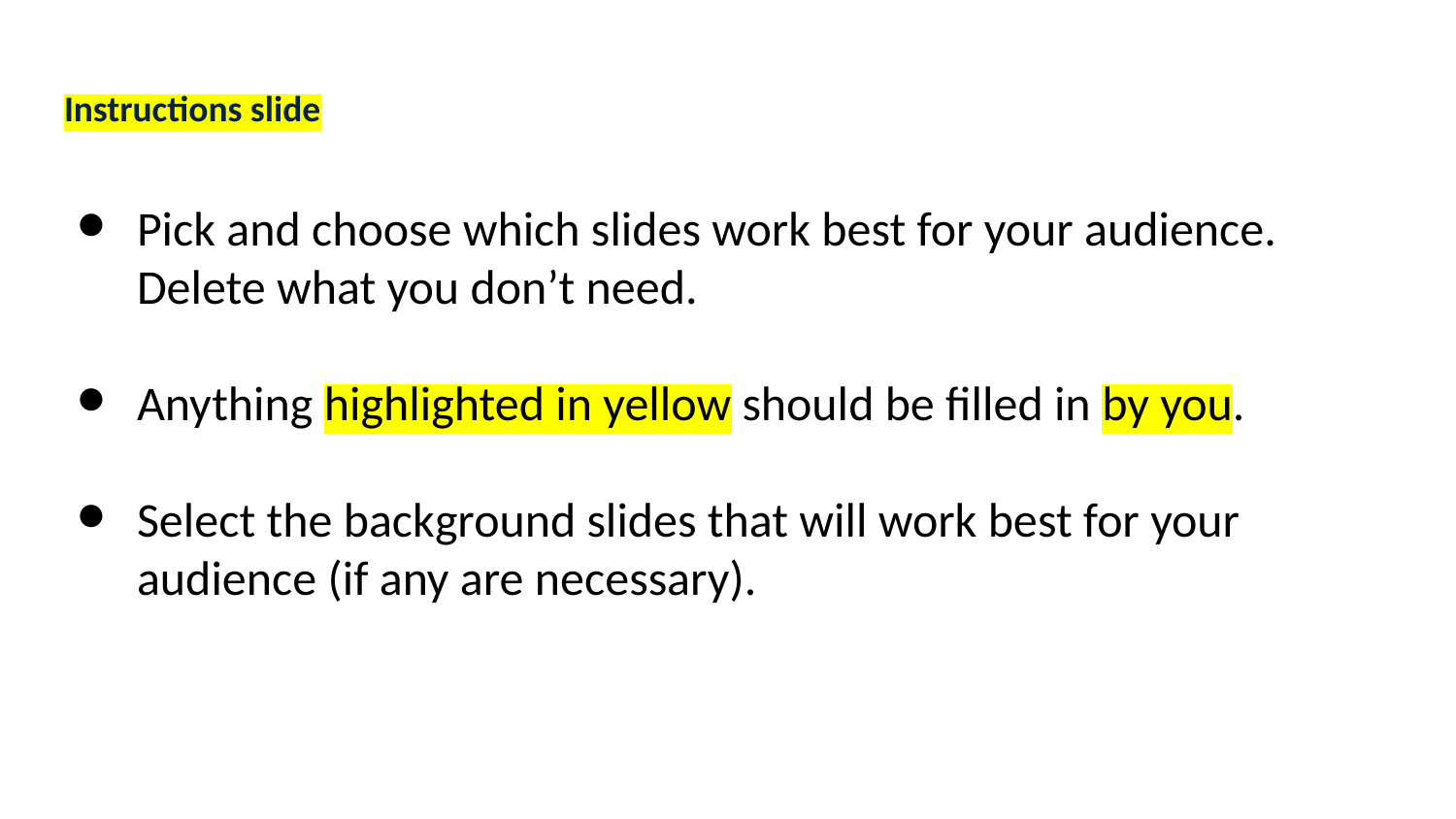

# Instructions slide

Pick and choose which slides work best for your audience. Delete what you don’t need.

Anything highlighted in yellow should be filled in by you.

Select the background slides that will work best for your audience (if any are necessary).